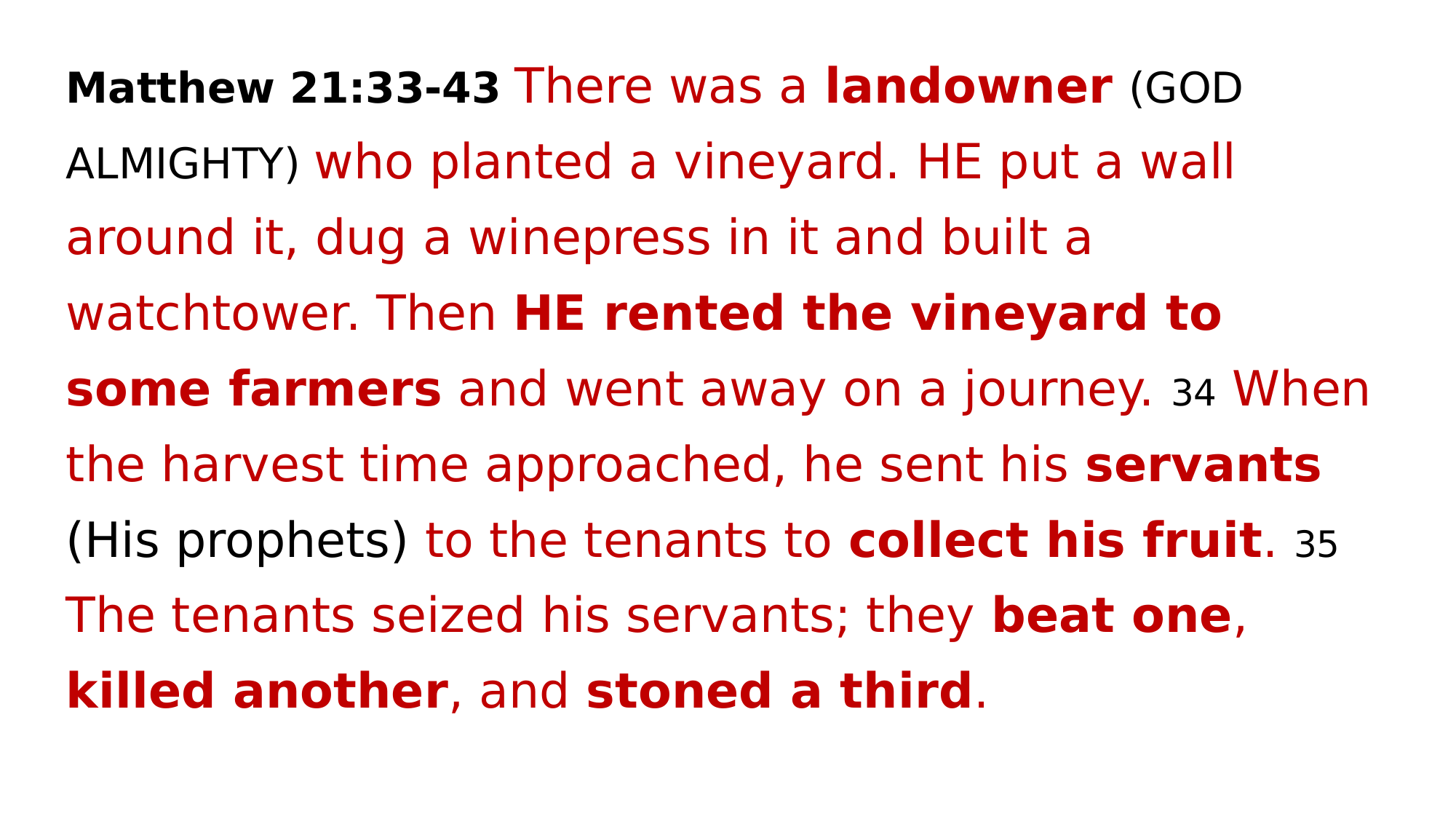

Matthew 21:33-43 There was a landowner (GOD ALMIGHTY) who planted a vineyard. HE put a wall around it, dug a winepress in it and built a watchtower. Then HE rented the vineyard to some farmers and went away on a journey. 34 When the harvest time approached, he sent his servants (His prophets) to the tenants to collect his fruit. 35 The tenants seized his servants; they beat one, killed another, and stoned a third.